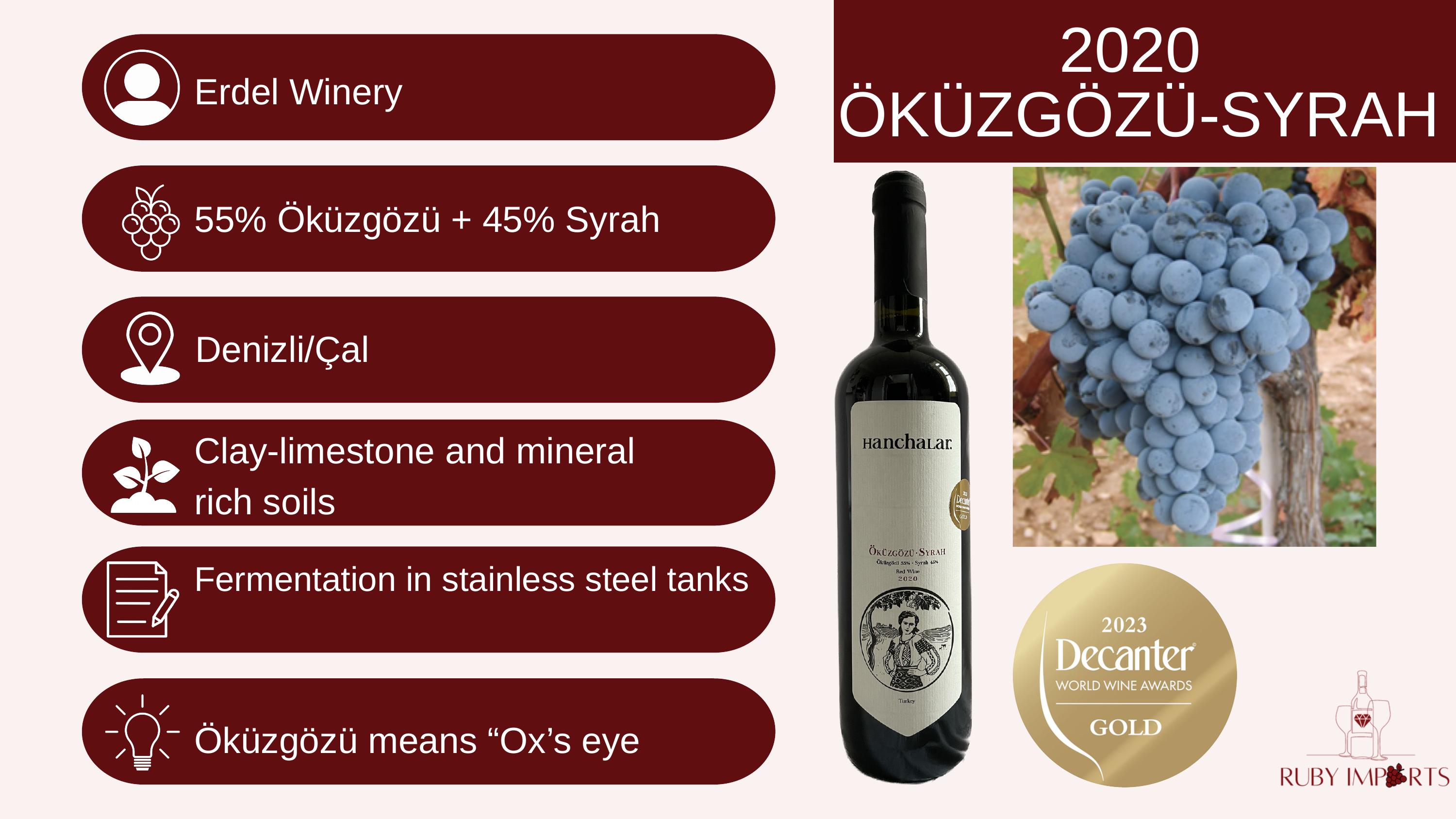

2020
ÖKÜZGÖZÜ-SYRAH

Erdel Winery

55% Öküzgözü + 45% Syrah

Denizli/Çal

Clay-limestone and mineral rich soils

Fermentation in stainless steel tanks

Öküzgözü means “Ox’s eye